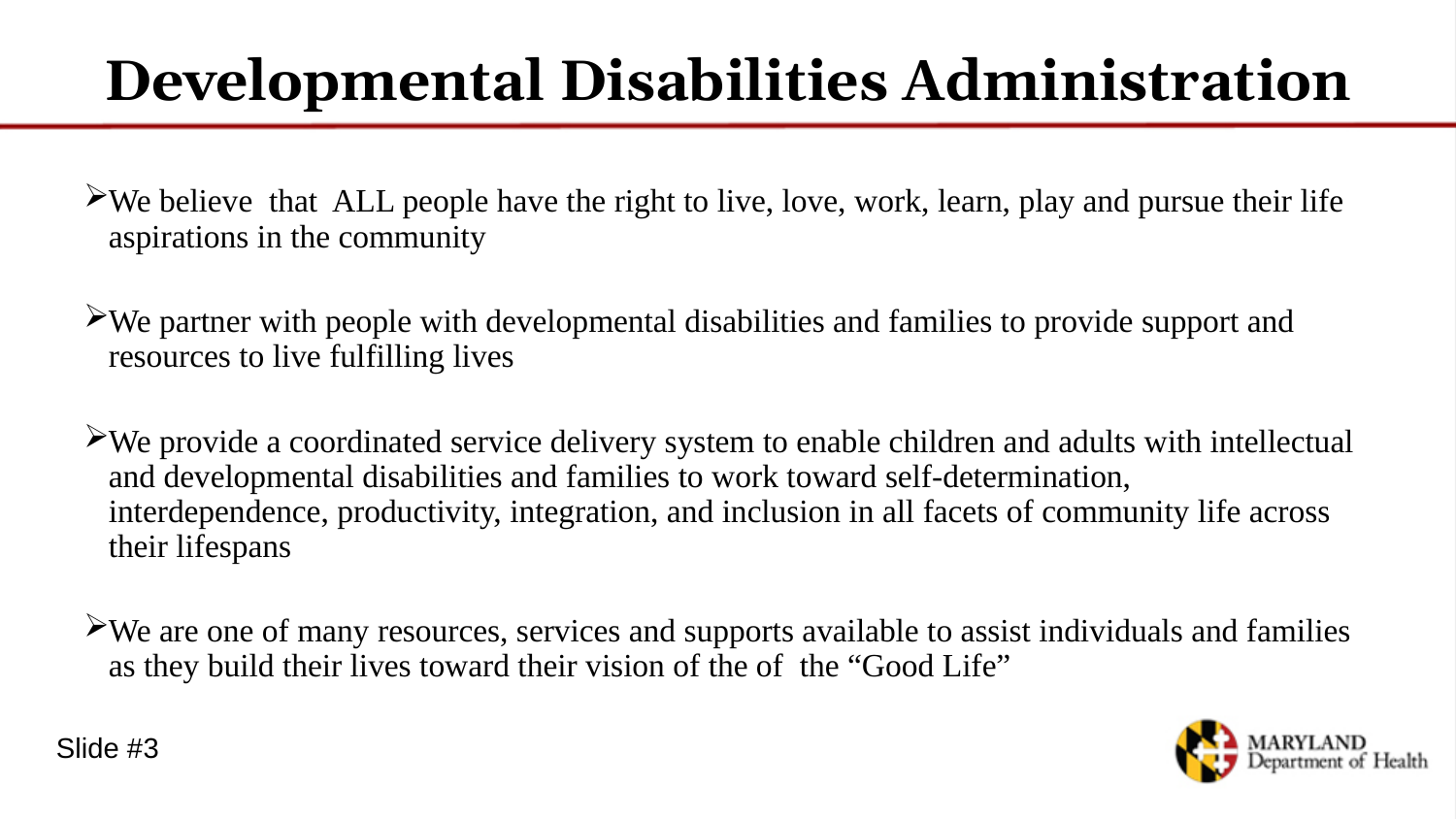

# Developmental Disabilities Administration
We believe  that  ALL people have the right to live, love, work, learn, play and pursue their life aspirations in the community

We partner with people with developmental disabilities and families to provide support and resources to live fulfilling lives

We provide a coordinated service delivery system to enable children and adults with intellectual and developmental disabilities and families to work toward self-determination, interdependence, productivity, integration, and inclusion in all facets of community life across their lifespans

We are one of many resources, services and supports available to assist individuals and families as they build their lives toward their vision of the of  the “Good Life”

Slide #3